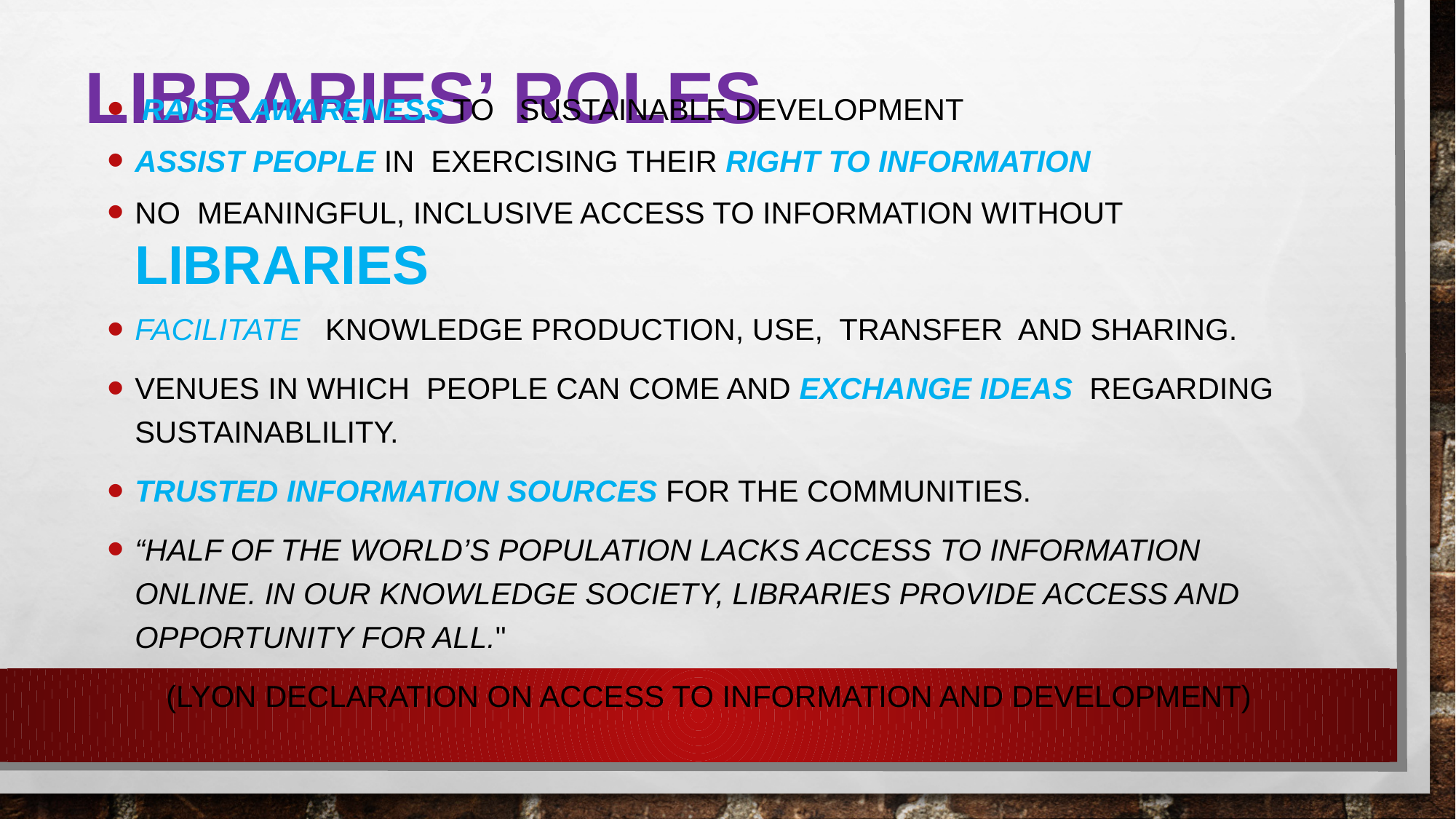

# Libraries’ roles
 raise  awareness to   sustainable development
assist people in  exercising their right to information
No  meaningful, inclusive access to information without libraries
facilitate   knowledge production, use,  transfer  and sharing.
venues in which  people can come and exchange ideas  regarding sustainablility.
trusted information sources for the communities.
“Half of the world’s population lacks access to information online. In our knowledge society, libraries provide access and opportunity for all."
       (Lyon Declaration on Access to Information and Development)